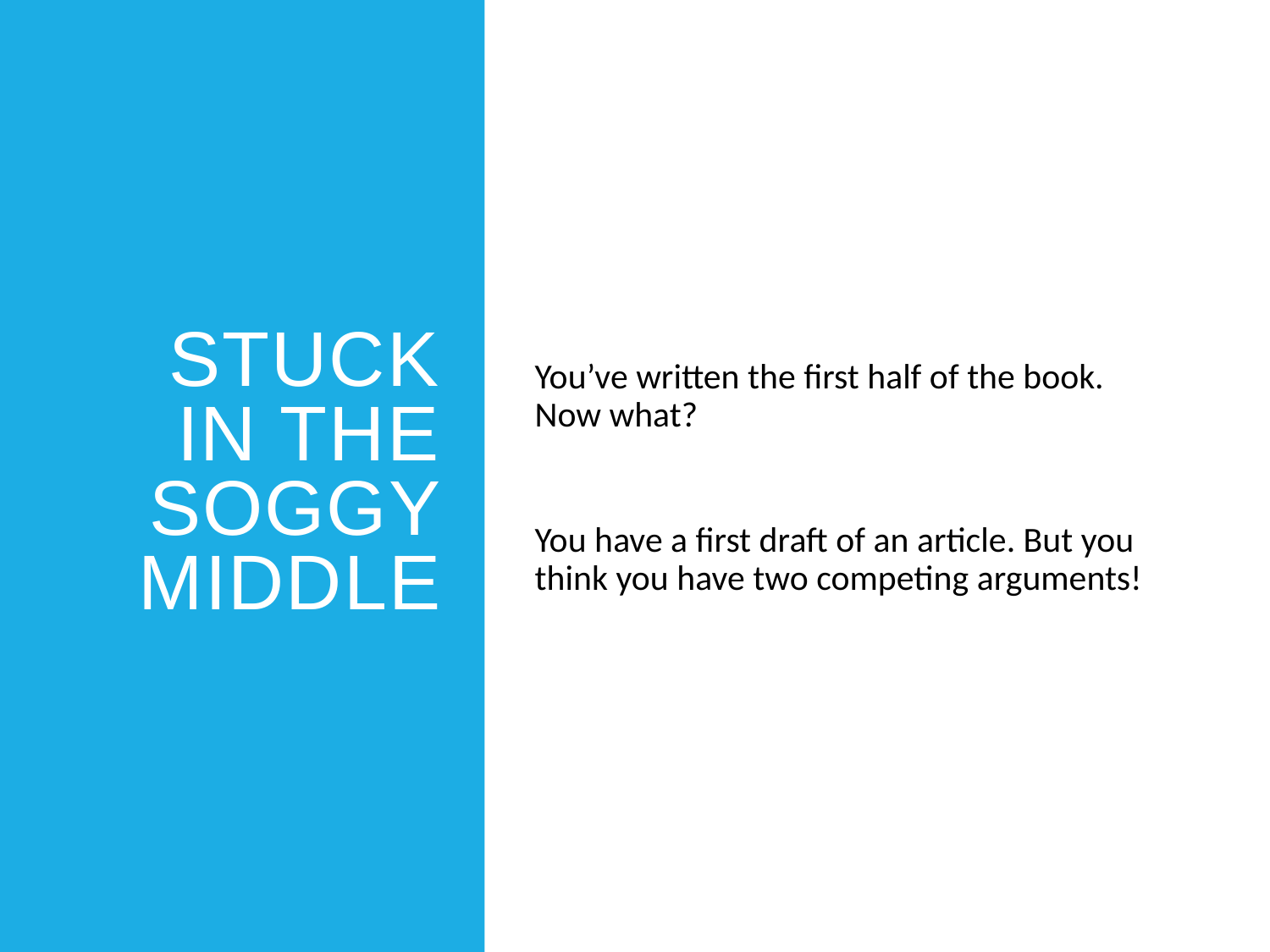

# Stuck in the soggy middle

You’ve written the first half of the book. Now what?

You have a first draft of an article. But you think you have two competing arguments!